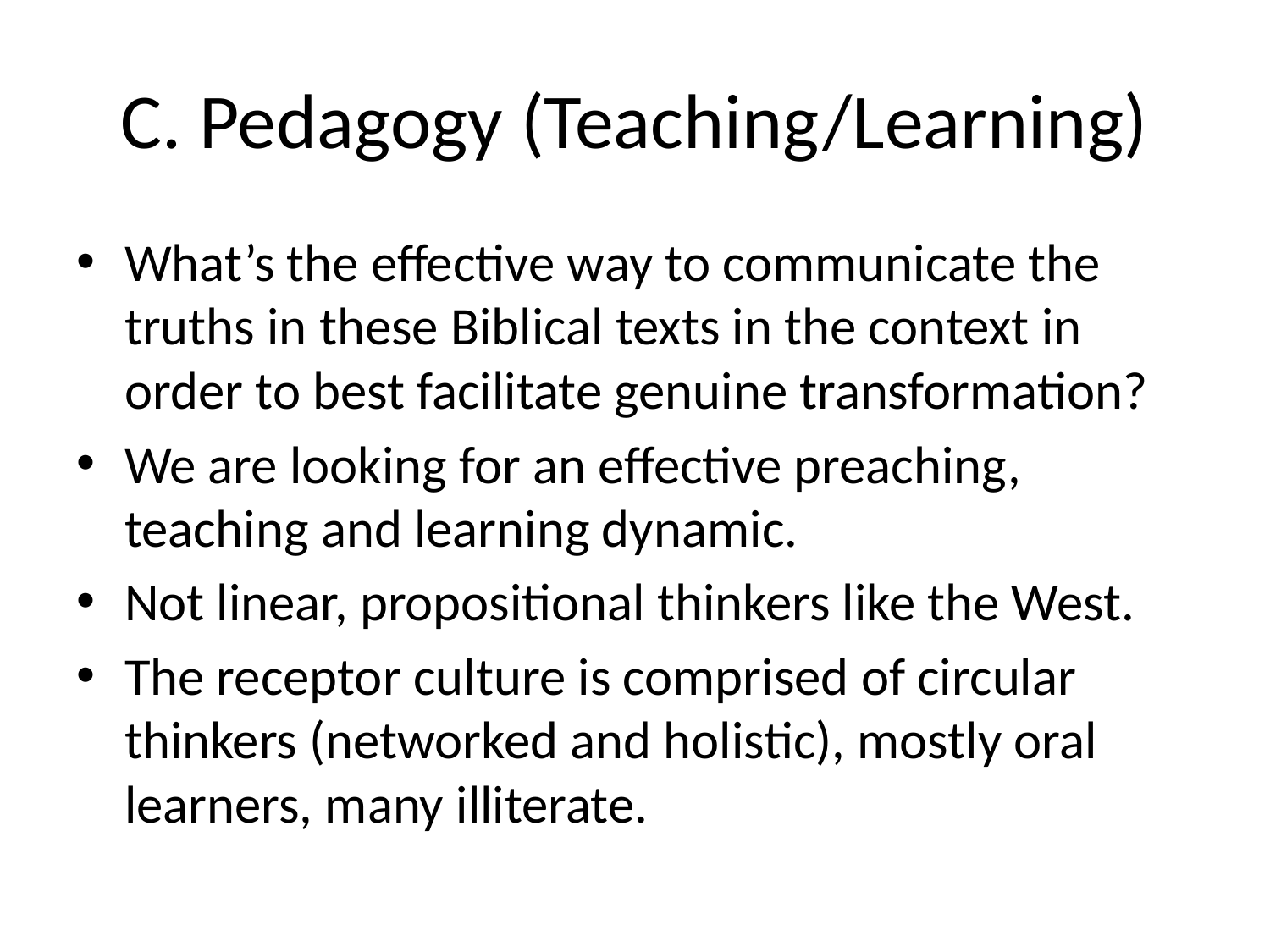

# C. Pedagogy (Teaching/Learning)
What’s the effective way to communicate the truths in these Biblical texts in the context in order to best facilitate genuine transformation?
We are looking for an effective preaching, teaching and learning dynamic.
Not linear, propositional thinkers like the West.
The receptor culture is comprised of circular thinkers (networked and holistic), mostly oral learners, many illiterate.